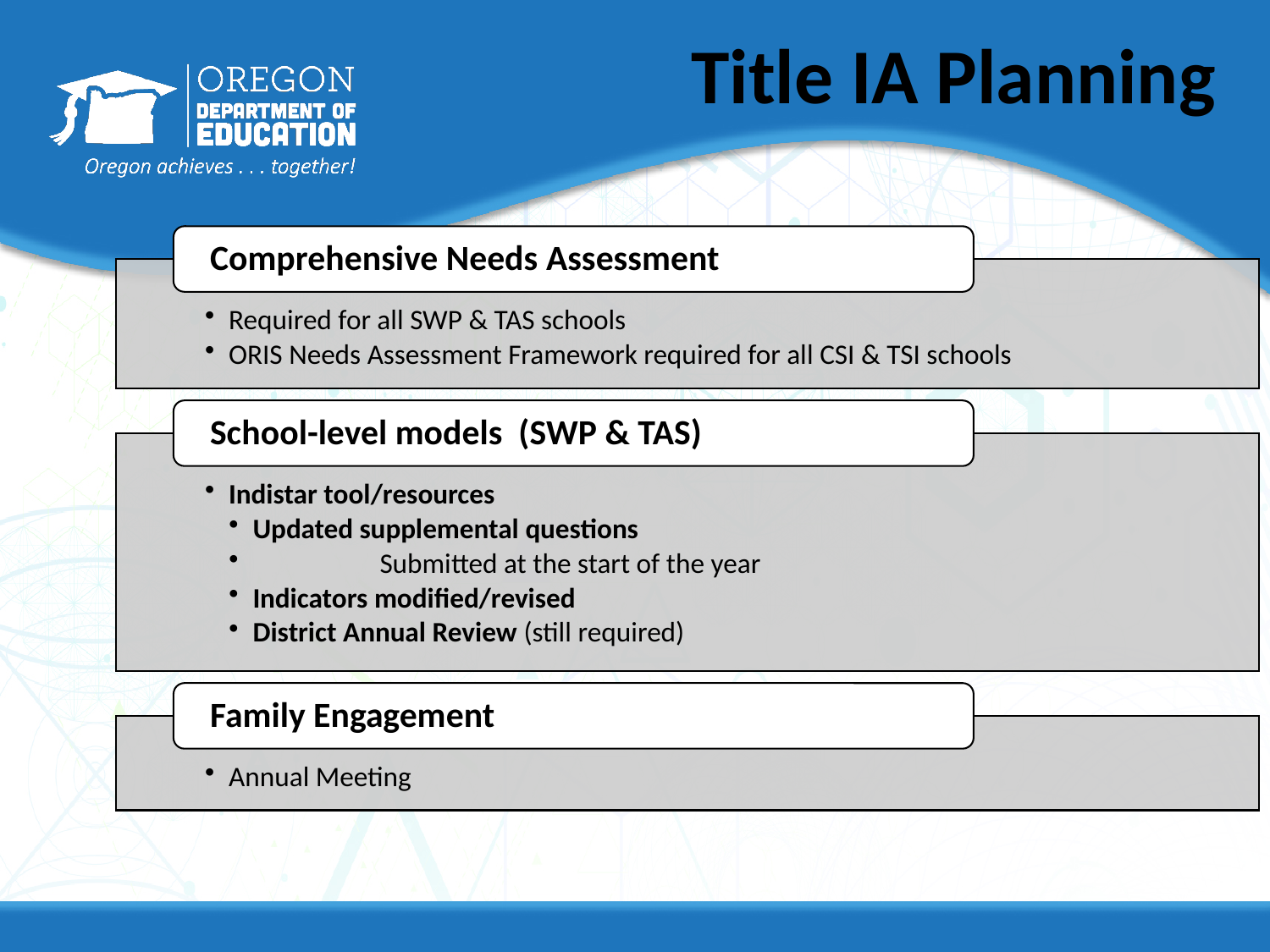

# Title IA Planning
Required for all SWP & TAS schools
ORIS Needs Assessment Framework required for all CSI & TSI schools
Comprehensive Needs Assessment
Indistar tool/resources
Updated supplemental questions
	Submitted at the start of the year
Indicators modified/revised
District Annual Review (still required)
School-level models  (SWP & TAS)
Annual Meeting
Family Engagement